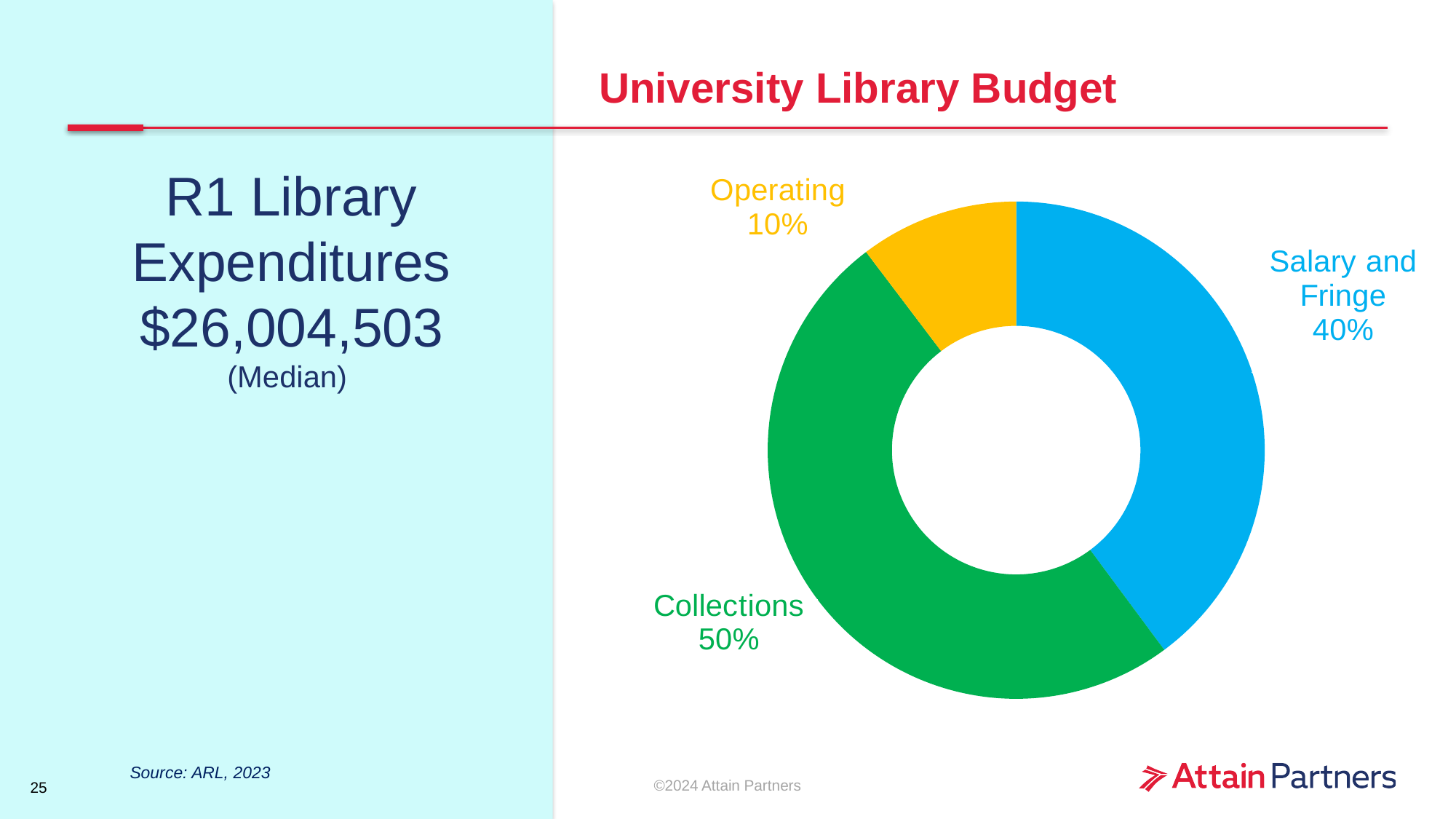

# University Library Budget
R1 Library
Expenditures
$26,004,503
(Median)

### Chart

| Category |  |
|---|---|
| Salary and Fringe | 0.39841564365956844 |
| Collections | 0.49834821879987057 |
| Operating | 0.103236137540561 |
Source: ARL, 2023
25